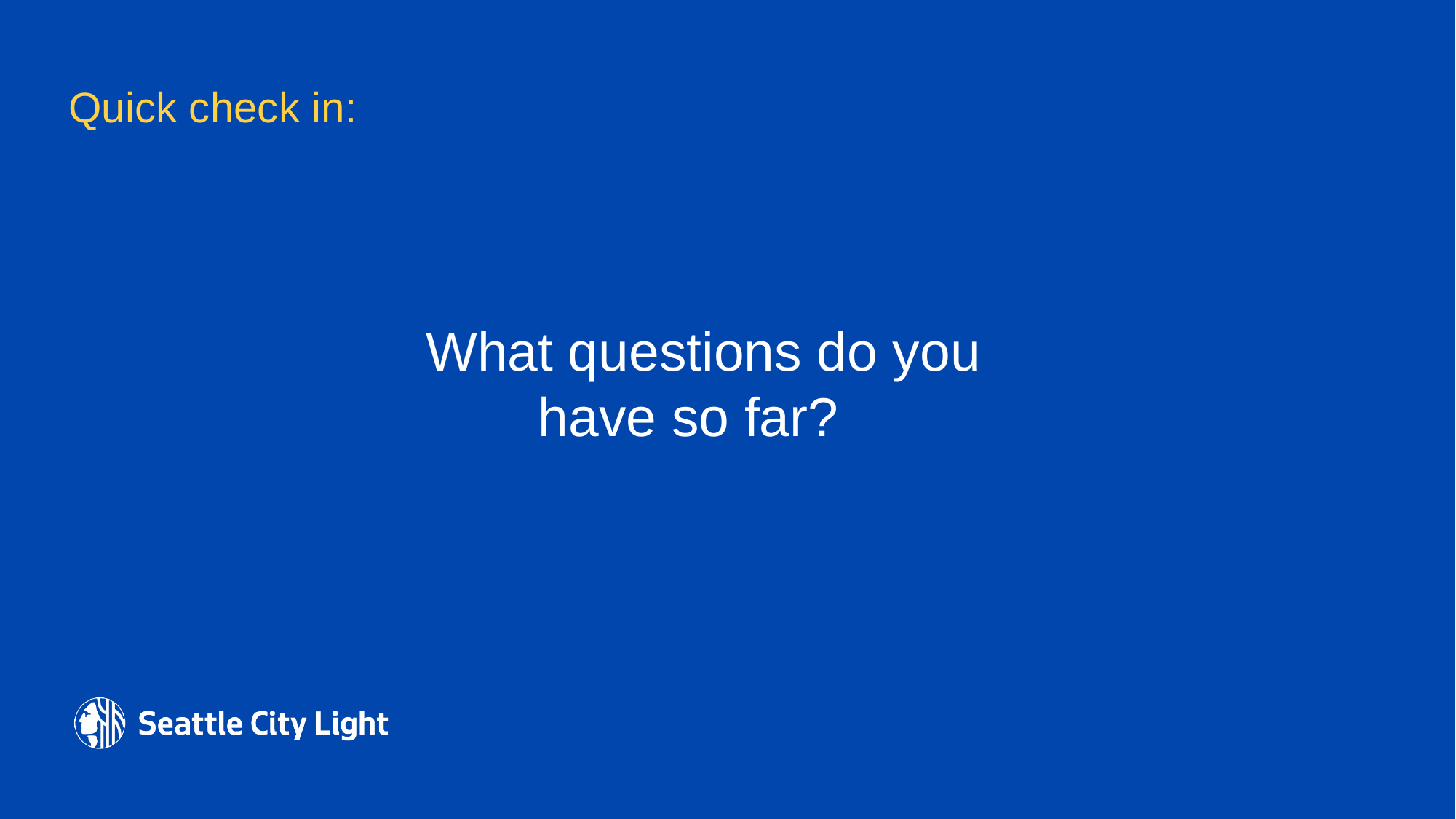

Quick check in:
# What questions do you have so far?